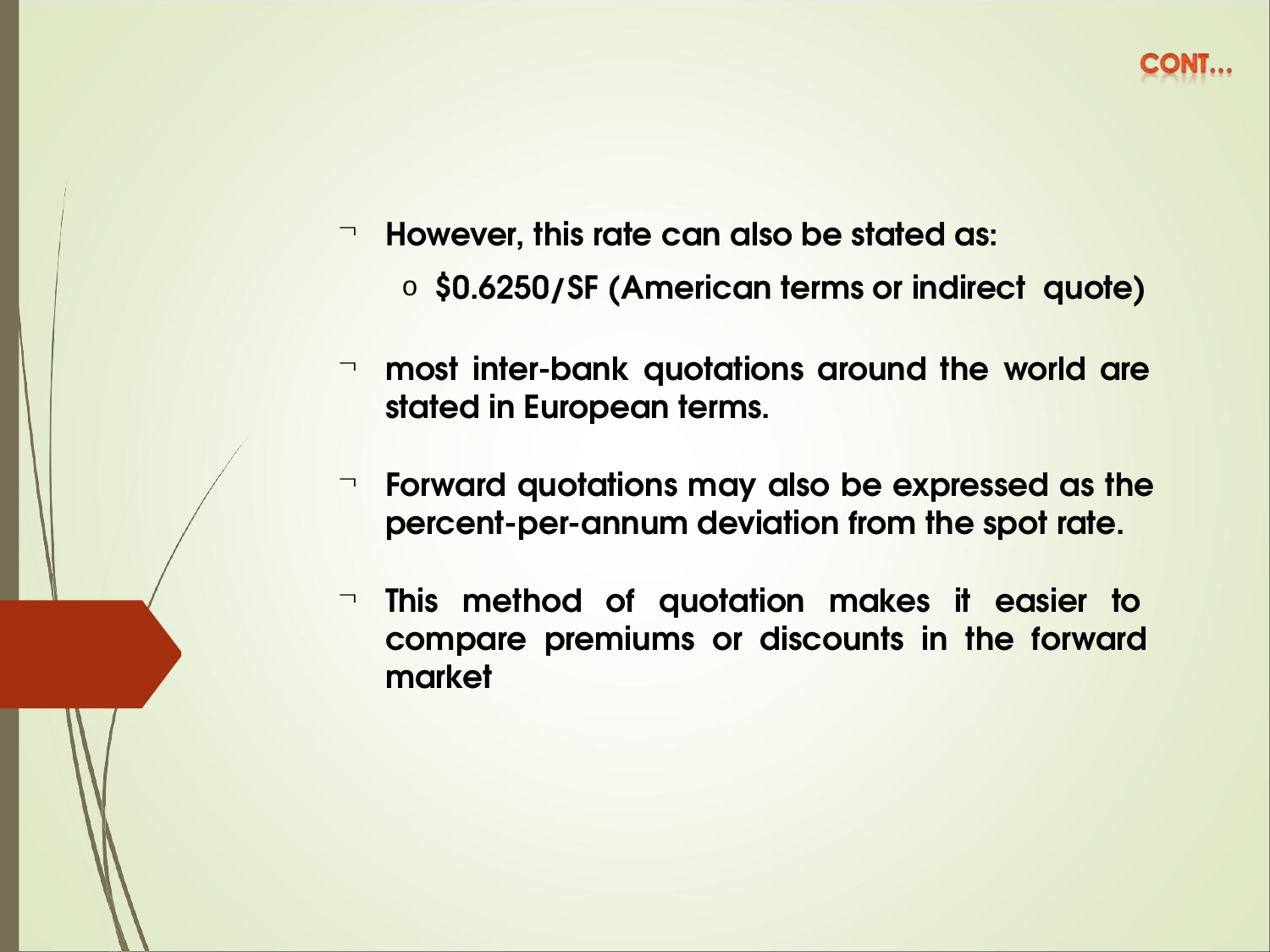

However, this rate can also be stated as:
o $0.6250/SF (American terms or indirect quote)

most inter-bank quotations around the world are  stated in European terms.

Forward quotations may also be expressed as the  percent-per-annum deviation from the spot rate.

This method of quotation makes it easier to  compare premiums or discounts in the forward  market